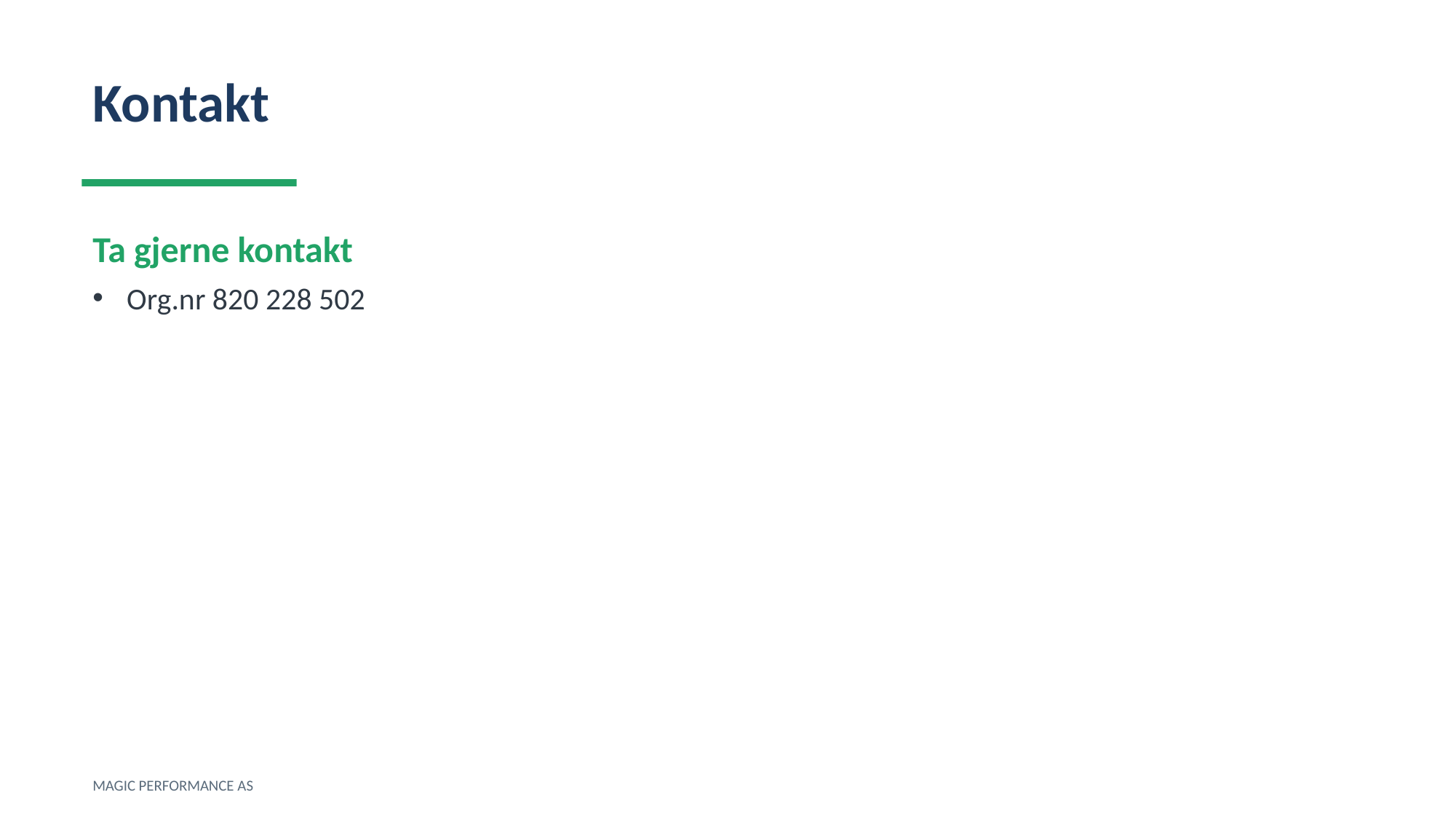

Kontakt

Ta gjerne kontakt
Org.nr 820 228 502
MAGIC PERFORMANCE AS